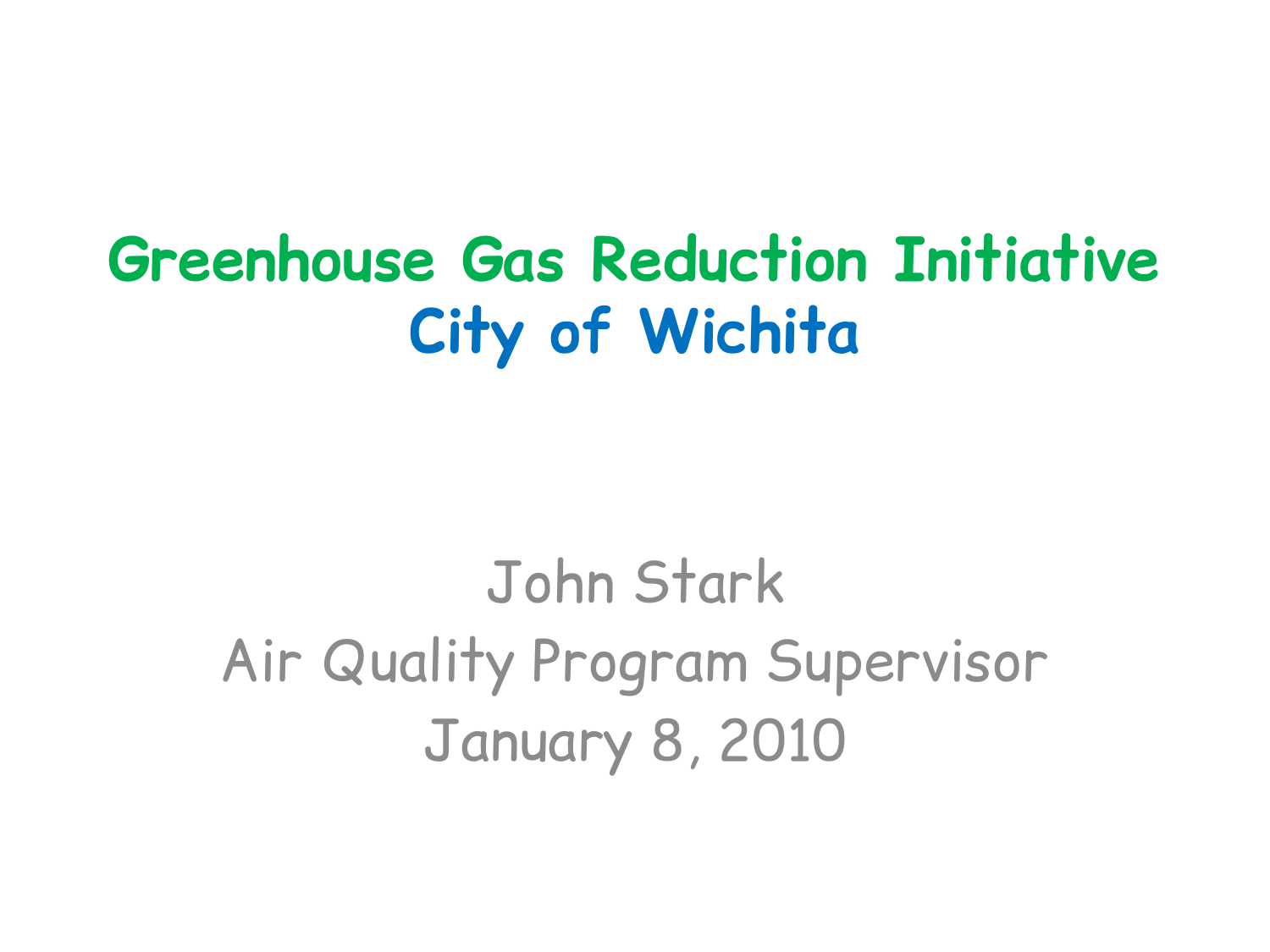

# Greenhouse Gas Reduction Initiative City of Wichita
John Stark
Air Quality Program Supervisor
January 8, 2010